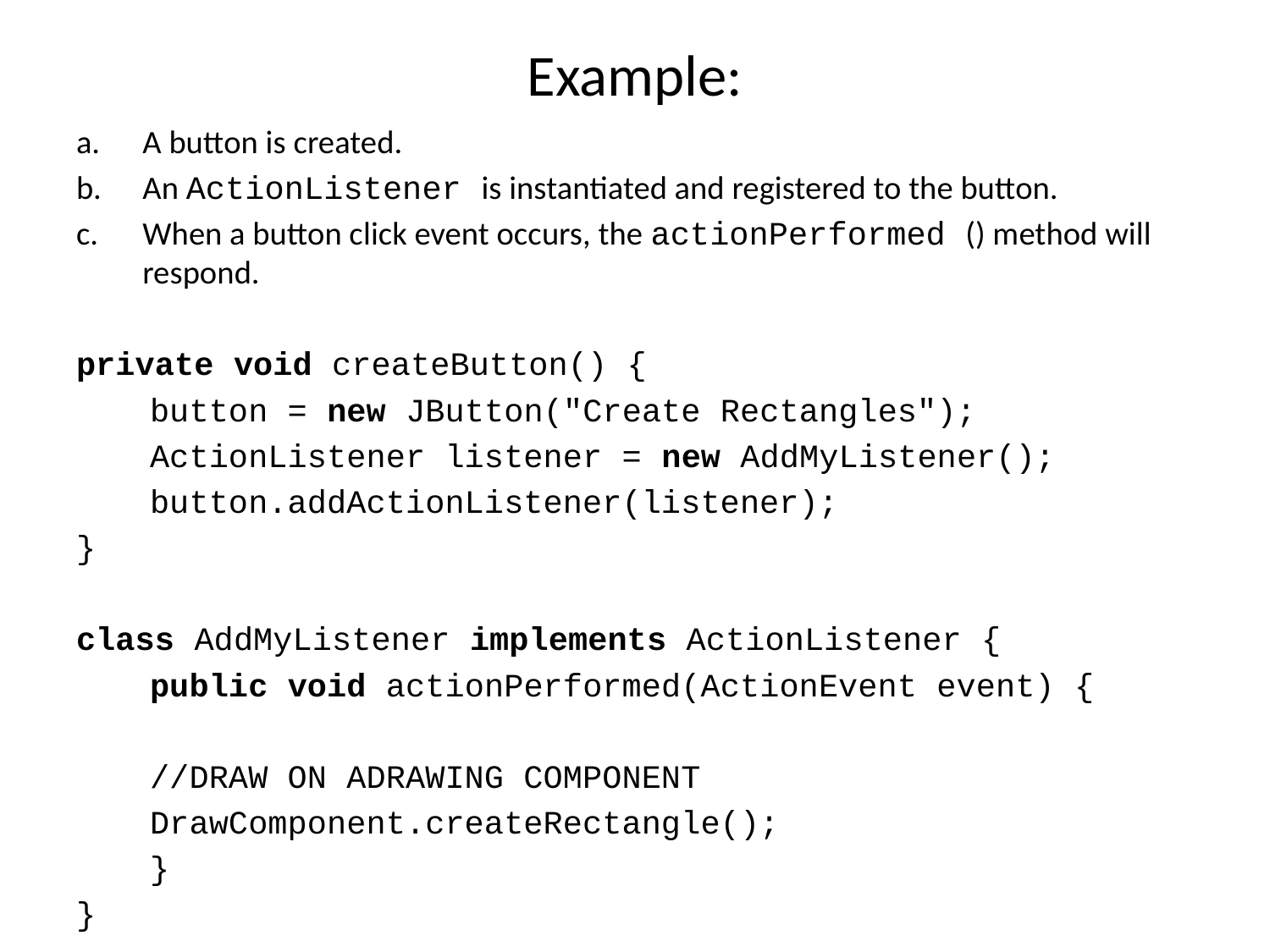

# Example:
A button is created.
An ActionListener is instantiated and registered to the button.
When a button click event occurs, the actionPerformed () method will respond.

private void createButton() {
		button = new JButton("Create Rectangles");
		ActionListener listener = new AddMyListener();
		button.addActionListener(listener);
}

class AddMyListener implements ActionListener {
		public void actionPerformed(ActionEvent event) {

			//DRAW ON ADRAWING COMPONENT
			DrawComponent.createRectangle();
		}
}